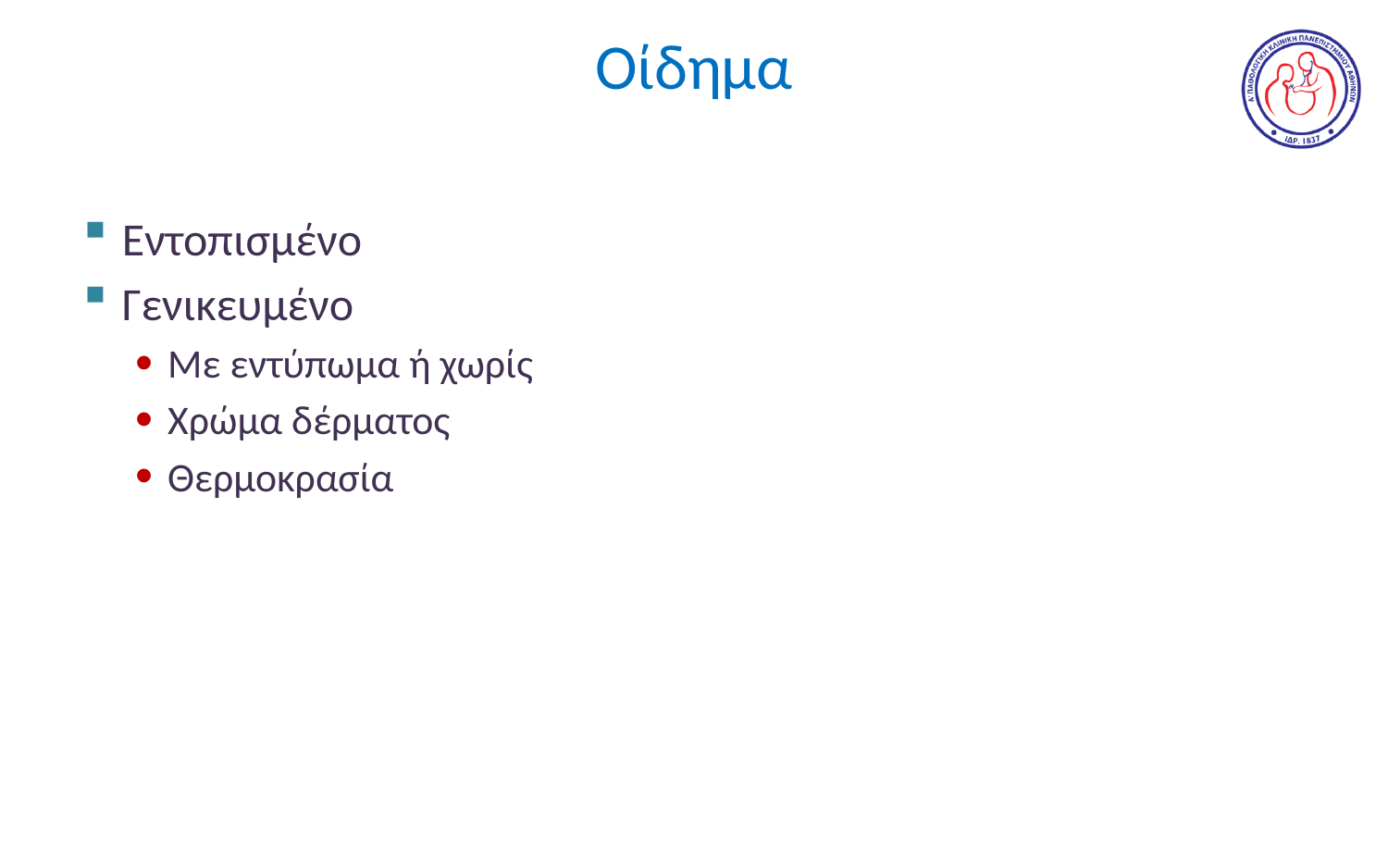

# Οίδημα
Εντοπισμένο
Γενικευμένο
Με εντύπωμα ή χωρίς
Χρώμα δέρματος
Θερμοκρασία